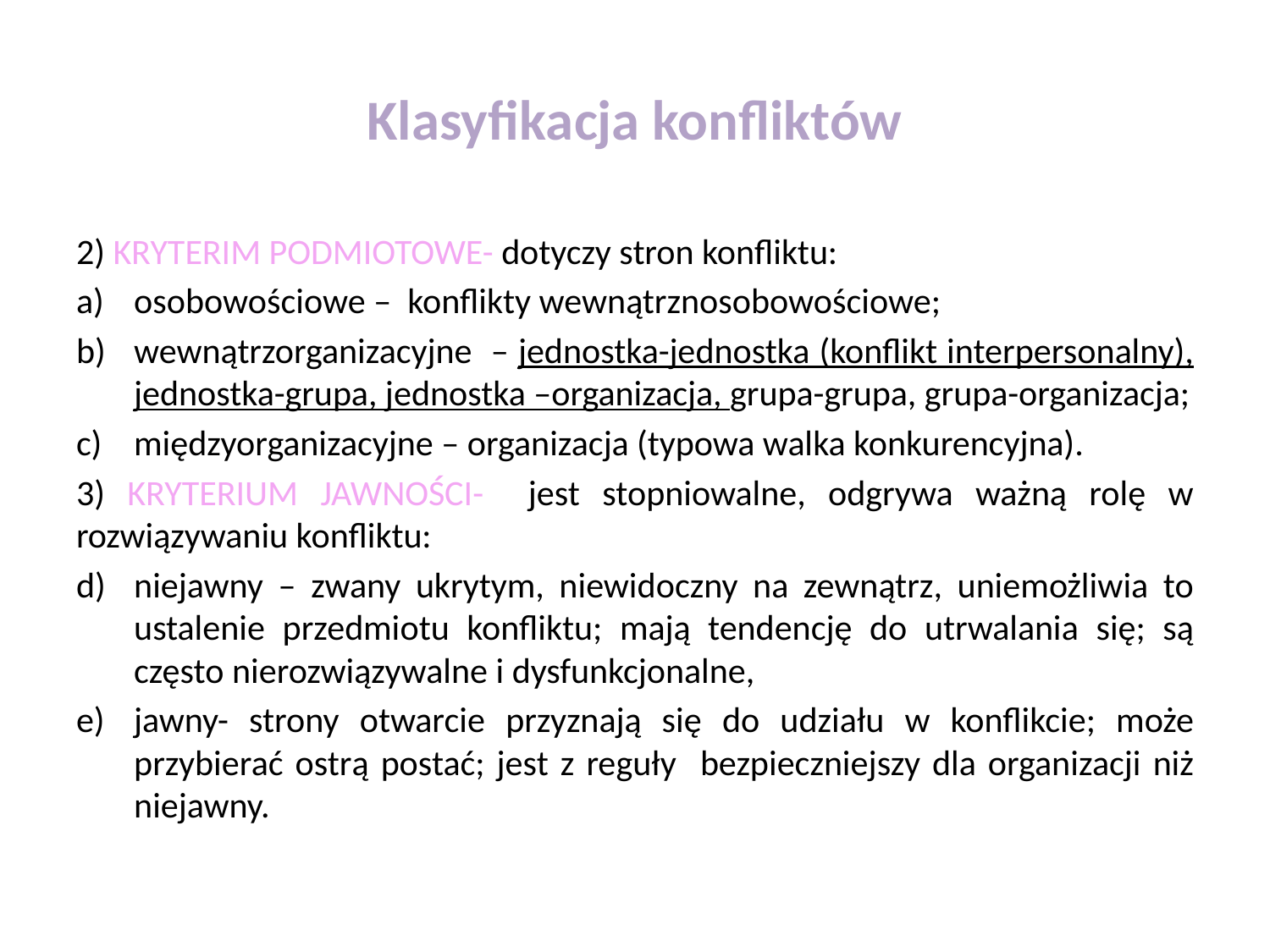

# Klasyfikacja konfliktów
2) KRYTERIM PODMIOTOWE- dotyczy stron konfliktu:
osobowościowe –  konflikty wewnątrznosobowościowe;
wewnątrzorganizacyjne  – jednostka-jednostka (konflikt interpersonalny), jednostka-grupa, jednostka –organizacja, grupa-grupa, grupa-organizacja;
międzyorganizacyjne – organizacja (typowa walka konkurencyjna).
3) KRYTERIUM JAWNOŚCI-  jest stopniowalne, odgrywa ważną rolę w rozwiązywaniu konfliktu:
niejawny – zwany ukrytym, niewidoczny na zewnątrz, uniemożliwia to ustalenie przedmiotu konfliktu; mają tendencję do utrwalania się; są często nierozwiązywalne i dysfunkcjonalne,
jawny- strony otwarcie przyznają się do udziału w konflikcie; może przybierać ostrą postać; jest z reguły  bezpieczniejszy dla organizacji niż niejawny.